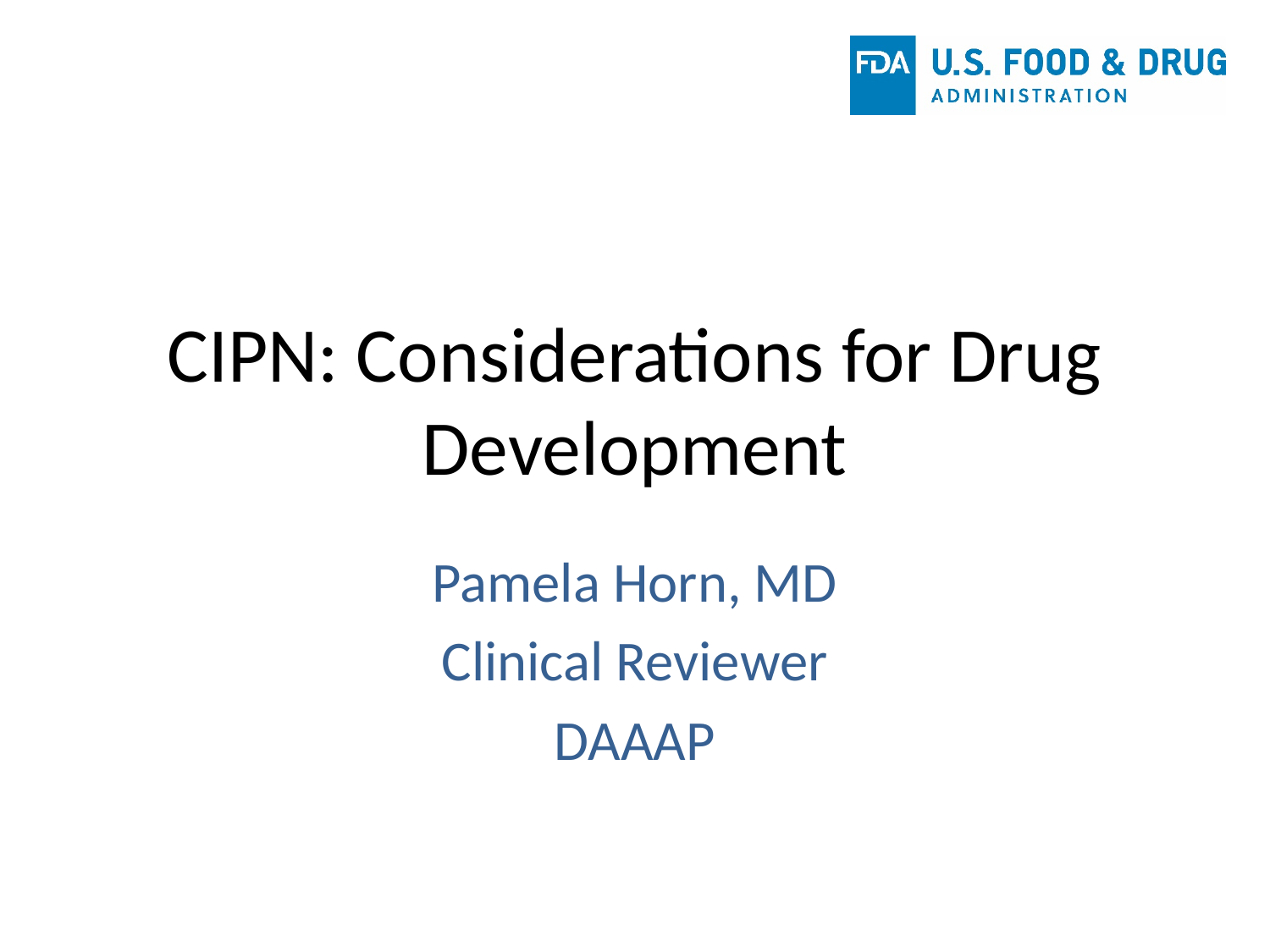

# CIPN: Considerations for Drug Development
Pamela Horn, MD
Clinical Reviewer
DAAAP